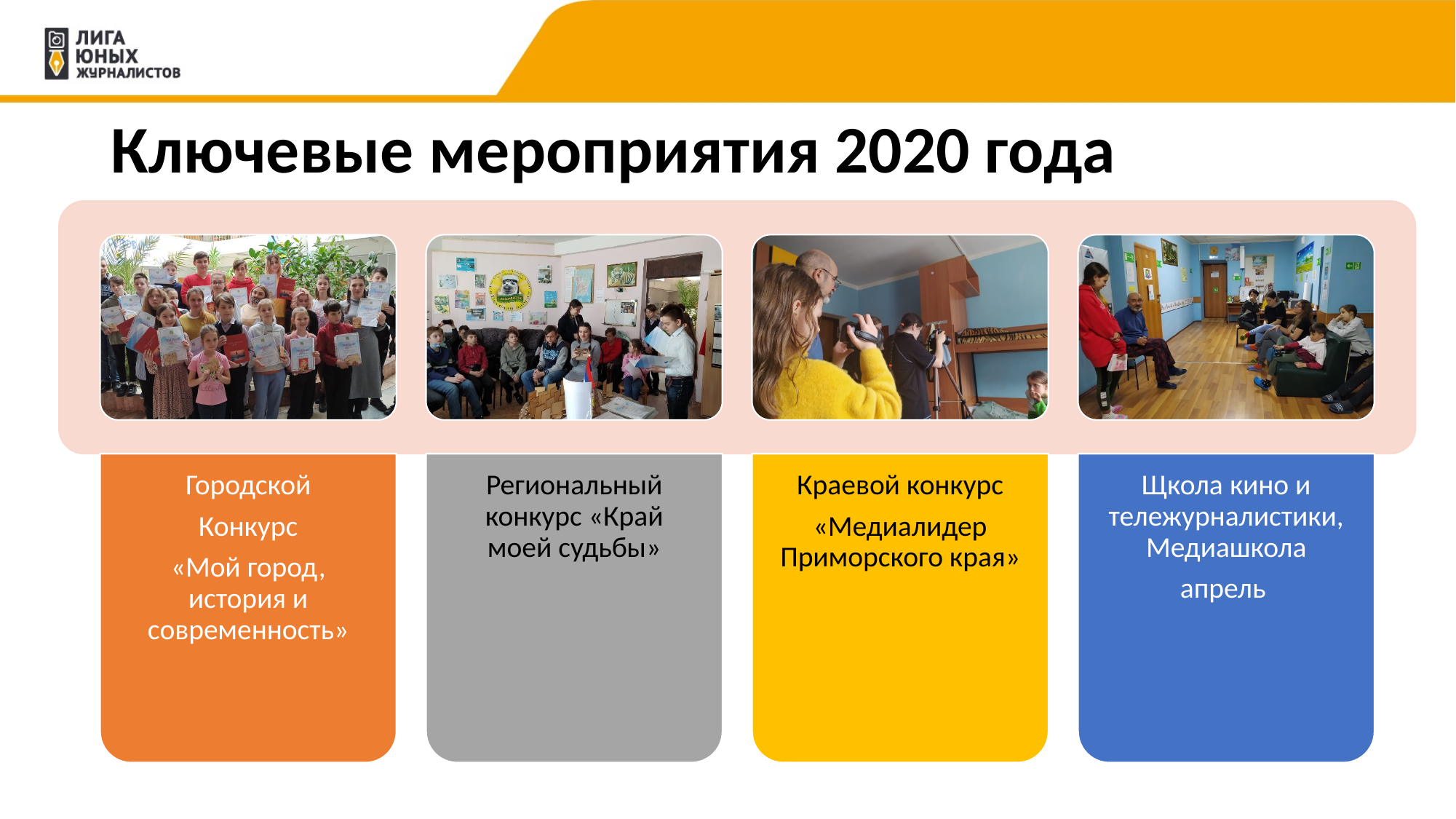

# Ключевые мероприятия 2020 года
Городской
Конкурс
«Мой город, история и современность»
Региональный конкурс «Край моей судьбы»
Краевой конкурс
«Медиалидер Приморского края»
Щкола кино и тележурналистики, Медиашкола
апрель